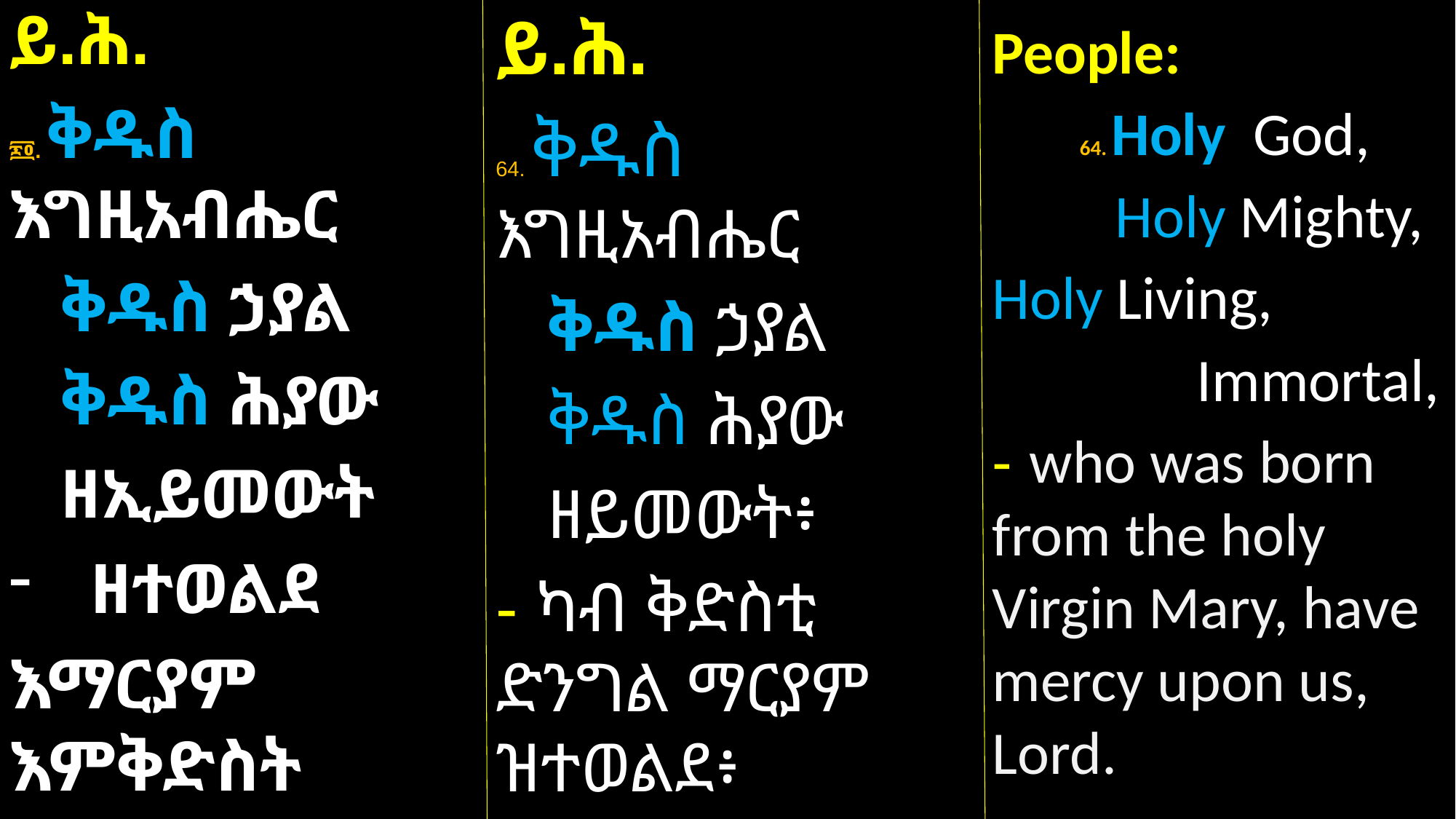

ይ.ሕ.
፷፬. ቅዱስ እግዚአብሔር
   ቅዱስ ኃያል
   ቅዱስ ሕያው
   ዘኢይመውት
ዘተወልደ
እማርያም እምቅድስት ድንግል ተሣሃለነ እግዚኦ።
ይ.ሕ.
64. ቅዱስ እግዚአብሔር
   ቅዱስ ኃያል
   ቅዱስ ሕያው
   ዘይመውት፥
- ካብ ቅድስቲ ድንግል ማርያም ዝተወልደ፥
 ኦ ጐይታ ይቕረ በለልና።
People:
        64. Holy  God,
         Holy Mighty,
Holy Living,
               Immortal,
- who was born from the holy Virgin Mary, have mercy upon us, Lord.